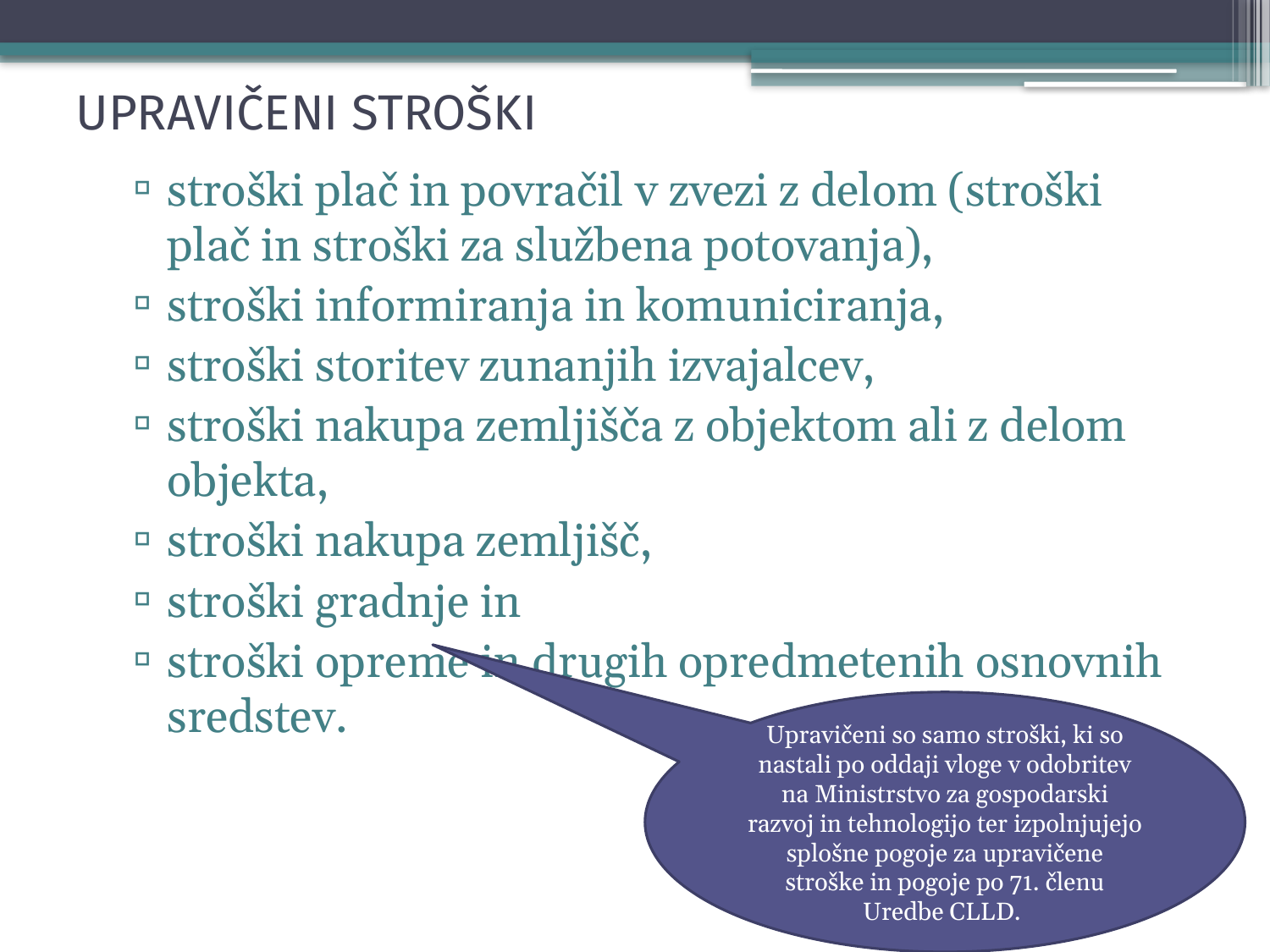

# UPRAVIČENI STROŠKI
stroški plač in povračil v zvezi z delom (stroški plač in stroški za službena potovanja),
stroški informiranja in komuniciranja,
stroški storitev zunanjih izvajalcev,
stroški nakupa zemljišča z objektom ali z delom objekta,
stroški nakupa zemljišč,
stroški gradnje in
stroški opreme in drugih opredmetenih osnovnih sredstev.

Upravičeni so samo stroški, ki so nastali po oddaji vloge v odobritev na Ministrstvo za gospodarski razvoj in tehnologijo ter izpolnjujejo splošne pogoje za upravičene stroške in pogoje po 71. členu Uredbe CLLD.